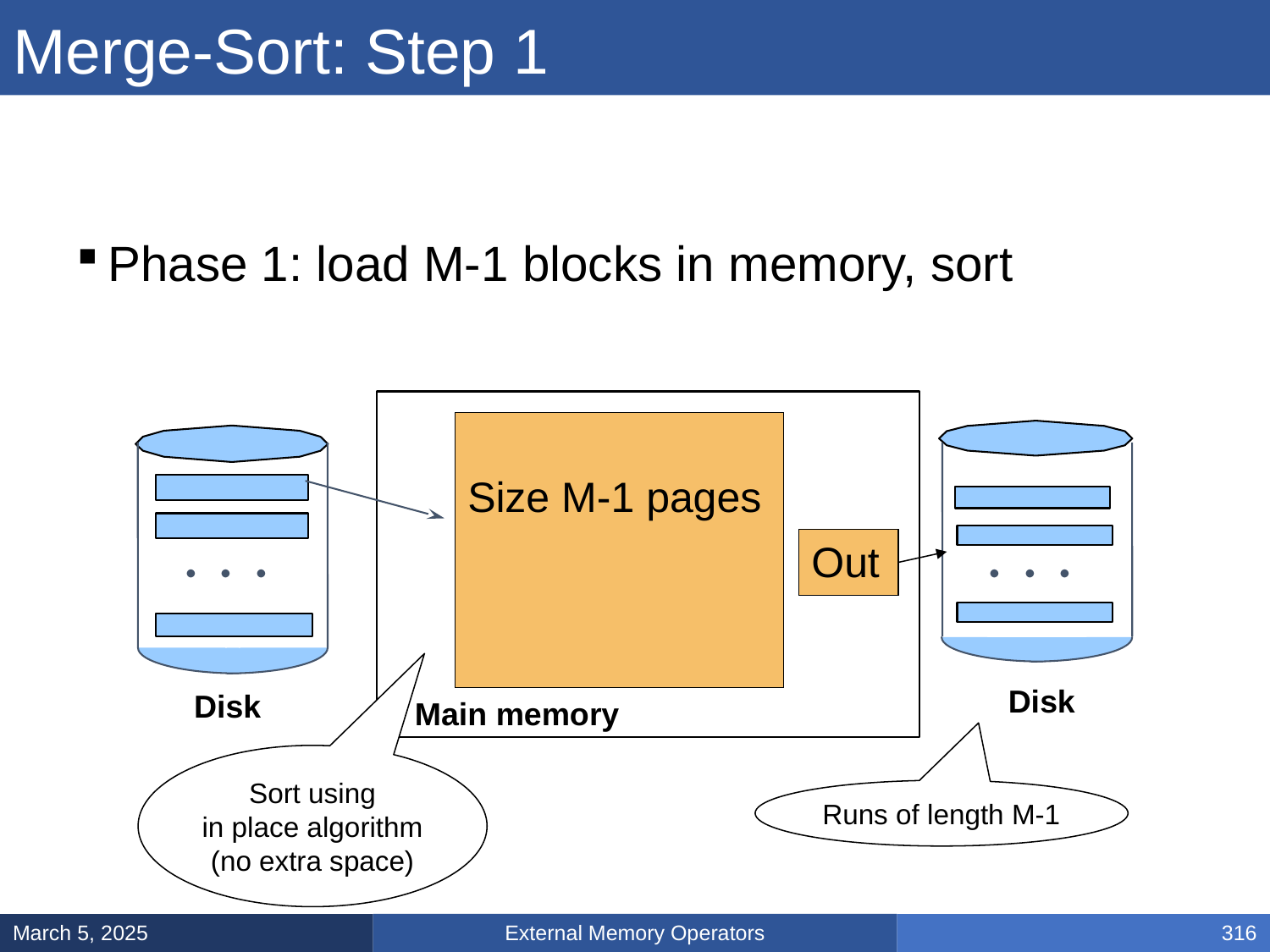

# Merge-Sort: Step 1
Phase 1: load M-1 blocks in memory, sort

Size M-1 pages

. . .
. . .

Out

Disk
Disk
Main memory

Sort using
in place algorithm
(no extra space)
Runs of length M-1
External Memory Operators
March 5, 2025
316